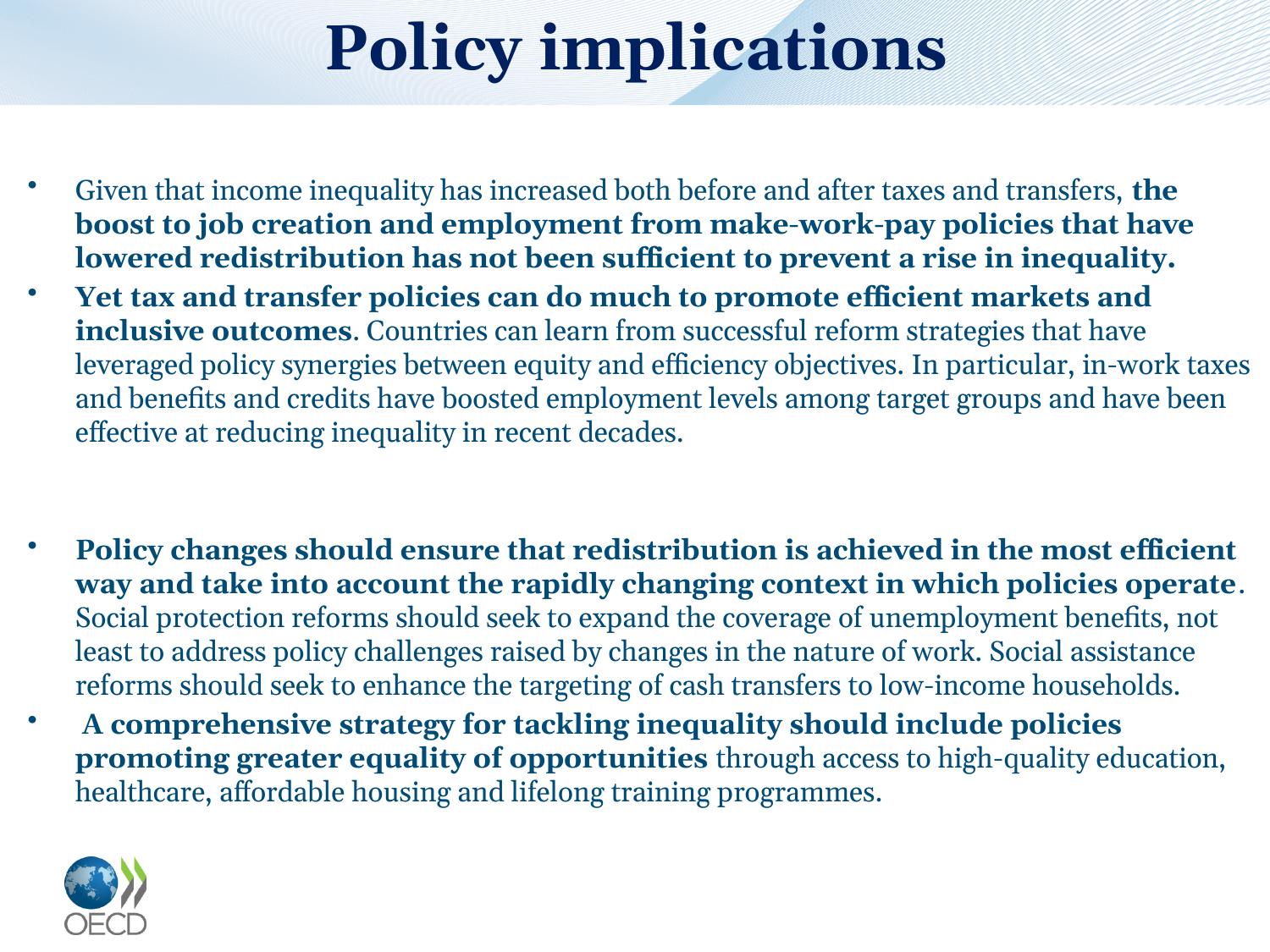

# Policy implications

Given that income inequality has increased both before and after taxes and transfers, the boost to job creation and employment from make-work-pay policies that have lowered redistribution has not been sufficient to prevent a rise in inequality.
Yet tax and transfer policies can do much to promote efficient markets and inclusive outcomes. Countries can learn from successful reform strategies that have leveraged policy synergies between equity and efficiency objectives. In particular, in-work taxes and benefits and credits have boosted employment levels among target groups and have been effective at reducing inequality in recent decades.

Policy changes should ensure that redistribution is achieved in the most efficient way and take into account the rapidly changing context in which policies operate. Social protection reforms should seek to expand the coverage of unemployment benefits, not least to address policy challenges raised by changes in the nature of work. Social assistance reforms should seek to enhance the targeting of cash transfers to low-income households.
 A comprehensive strategy for tackling inequality should include policies promoting greater equality of opportunities through access to high-quality education, healthcare, affordable housing and lifelong training programmes.